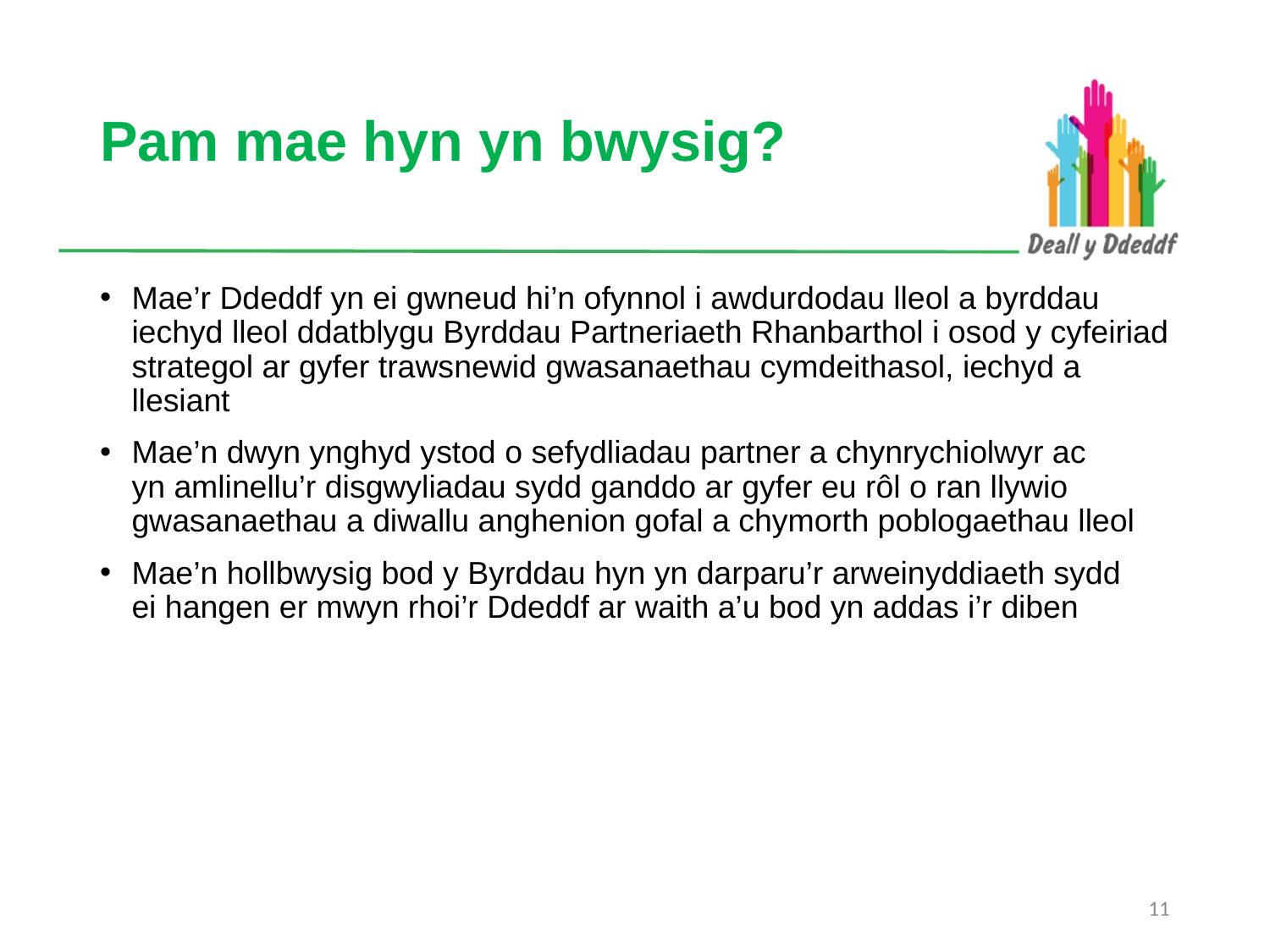

# Pam mae hyn yn bwysig?
Mae’r Ddeddf yn ei gwneud hi’n ofynnol i awdurdodau lleol a byrddau iechyd lleol ddatblygu Byrddau Partneriaeth Rhanbarthol i osod y cyfeiriad strategol ar gyfer trawsnewid gwasanaethau cymdeithasol, iechyd a llesiant
Mae’n dwyn ynghyd ystod o sefydliadau partner a chynrychiolwyr ac
yn amlinellu’r disgwyliadau sydd ganddo ar gyfer eu rôl o ran llywio gwasanaethau a diwallu anghenion gofal a chymorth poblogaethau lleol
Mae’n hollbwysig bod y Byrddau hyn yn darparu’r arweinyddiaeth sydd
ei hangen er mwyn rhoi’r Ddeddf ar waith a’u bod yn addas i’r diben
11